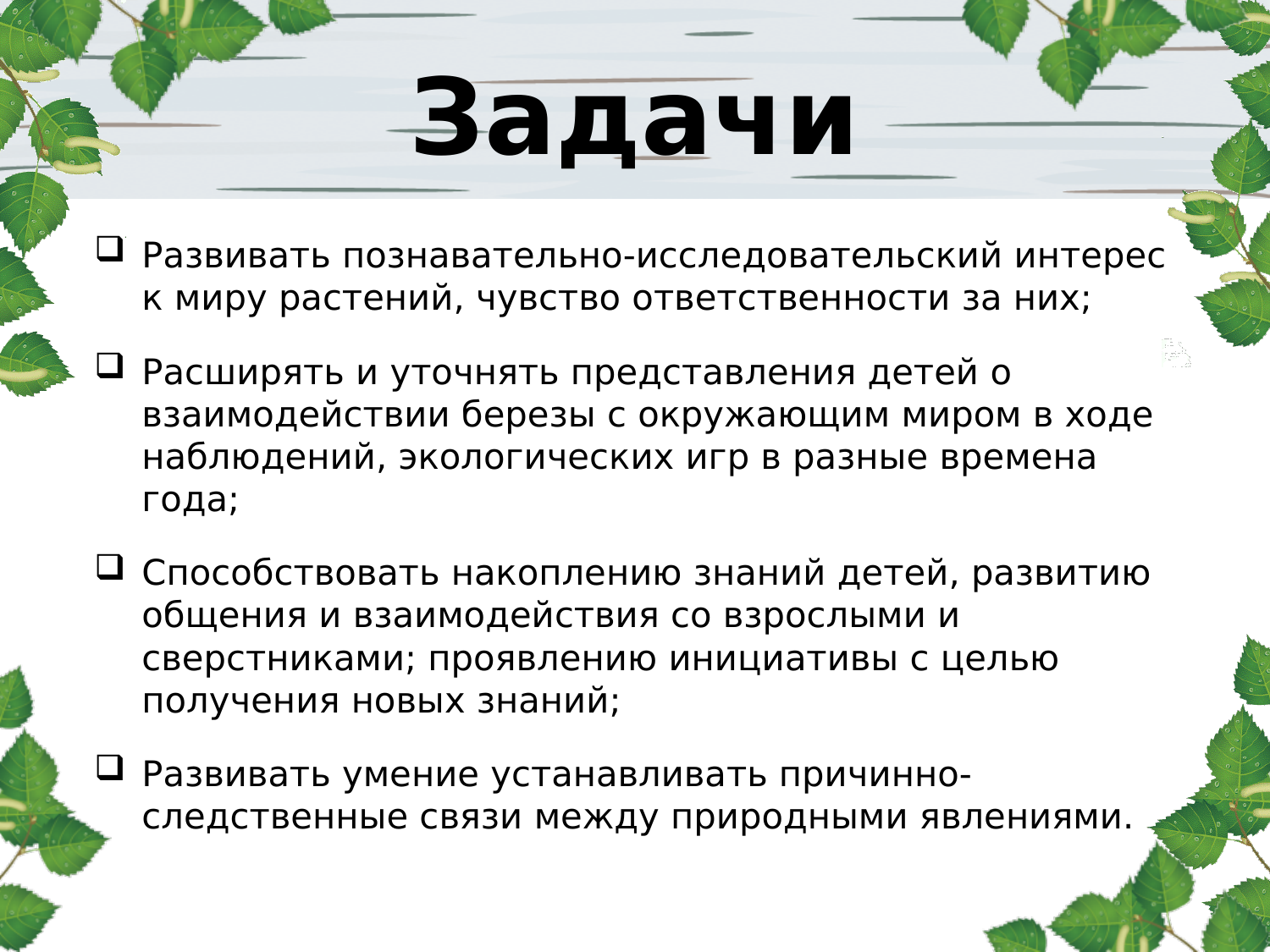

Задачи
Развивать познавательно-исследовательский интерес к миру растений, чувство ответственности за них;
Расширять и уточнять представления детей о взаимодействии березы с окружающим миром в ходе наблюдений, экологических игр в разные времена года;
Способствовать накоплению знаний детей, развитию общения и взаимодействия со взрослыми и сверстниками; проявлению инициативы с целью получения новых знаний;
Развивать умение устанавливать причинно-следственные связи между природными явлениями.